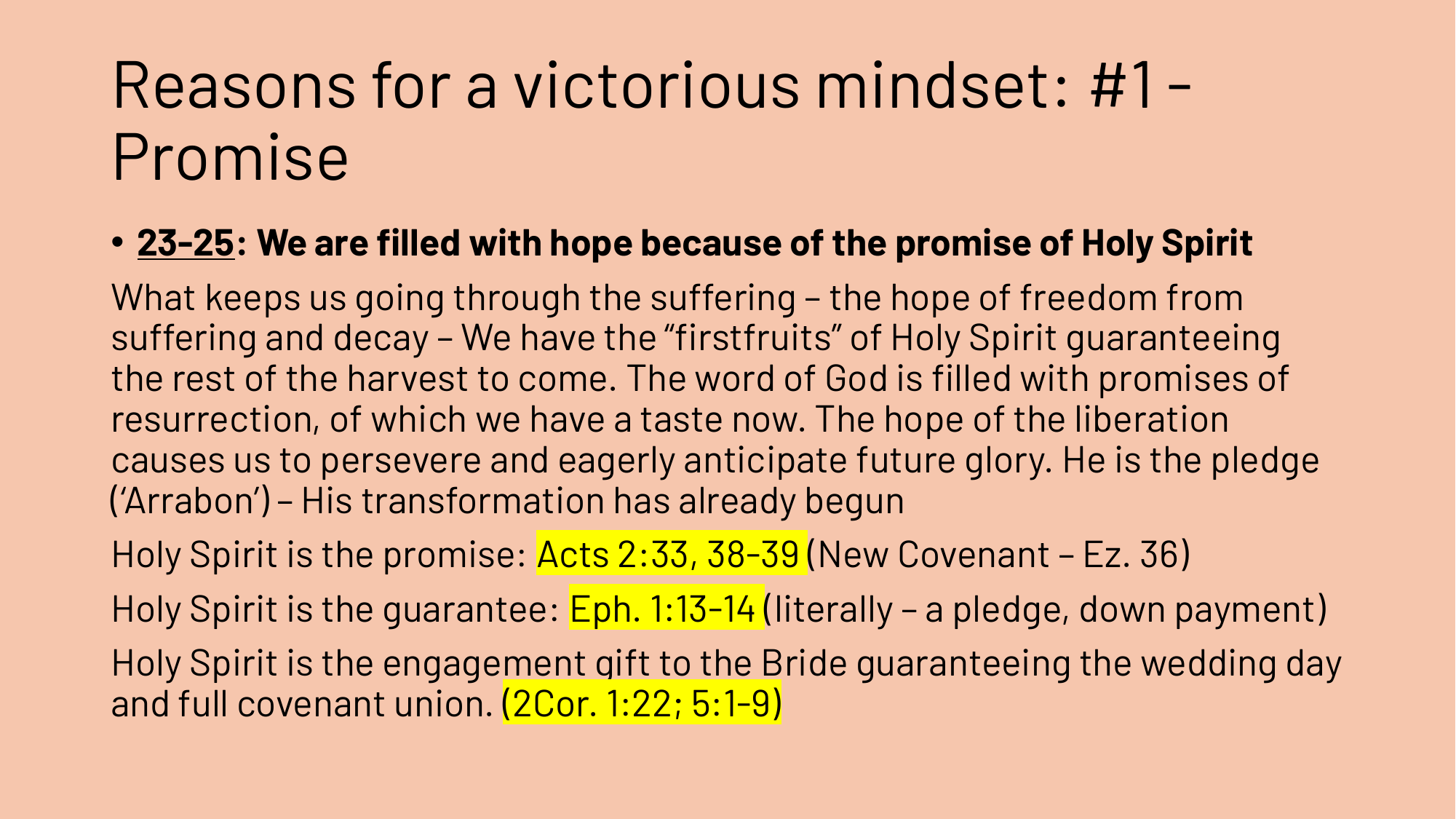

# Reasons for a victorious mindset: #1 - Promise
23-25: We are filled with hope because of the promise of Holy Spirit
What keeps us going through the suffering – the hope of freedom from suffering and decay – We have the “firstfruits” of Holy Spirit guaranteeing the rest of the harvest to come. The word of God is filled with promises of resurrection, of which we have a taste now. The hope of the liberation causes us to persevere and eagerly anticipate future glory. He is the pledge (‘Arrabon’) – His transformation has already begun
Holy Spirit is the promise: Acts 2:33, 38-39 (New Covenant – Ez. 36)
Holy Spirit is the guarantee: Eph. 1:13-14 (literally – a pledge, down payment)
Holy Spirit is the engagement gift to the Bride guaranteeing the wedding day and full covenant union. (2Cor. 1:22; 5:1-9)